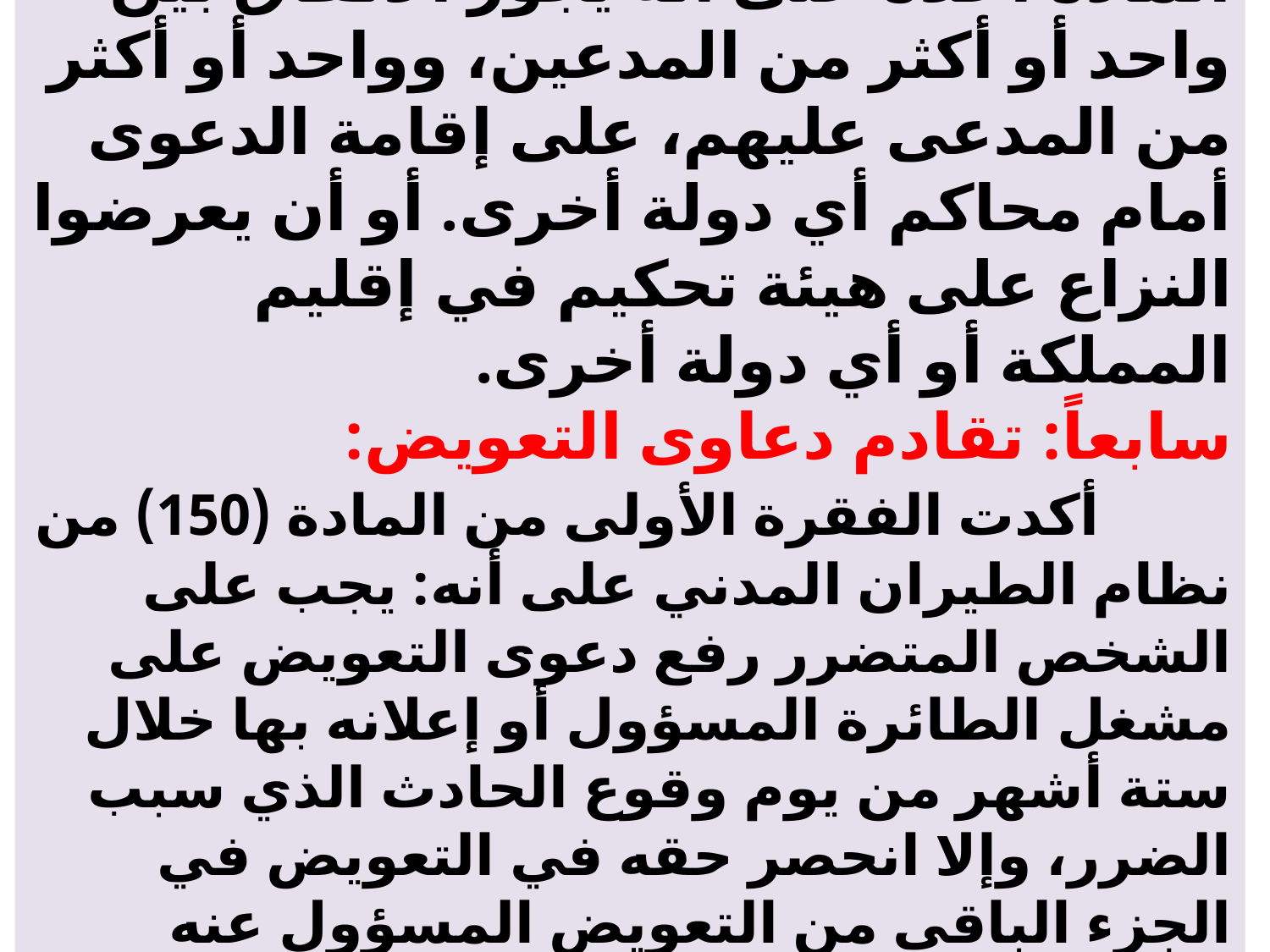

# كما نصت الفقرة الثانية من نفس المادة أعلاه على أنه يجوز الاتفاق بين واحد أو أكثر من المدعين، وواحد أو أكثر من المدعى عليهم، على إقامة الدعوى أمام محاكم أي دولة أخرى. أو أن يعرضوا النزاع على هيئة تحكيم في إقليم المملكة أو أي دولة أخرى. سابعاً: تقادم دعاوى التعويض: أكدت الفقرة الأولى من المادة (150) من نظام الطيران المدني على أنه: يجب على الشخص المتضرر رفع دعوى التعويض على مشغل الطائرة المسؤول أو إعلانه بها خلال ستة أشهر من يوم وقوع الحادث الذي سبب الضرر، وإلا انحصر حقه في التعويض في الجزء الباقي من التعويض المسؤول عنه المستثمر بعد الوفاء بجميع المطالبات التي قدمت خلال هذه المدة.